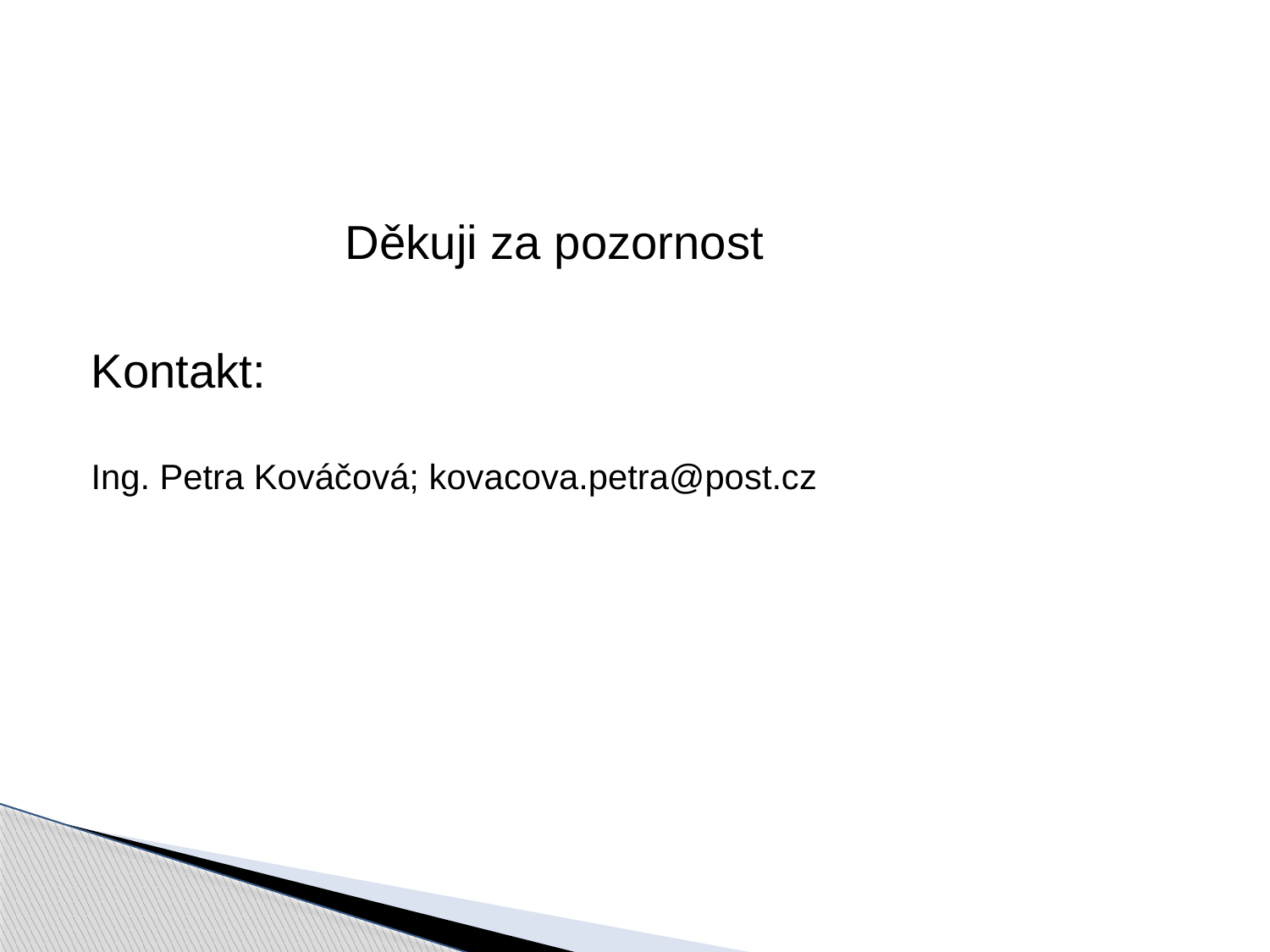

#
		Děkuji za pozornost

Kontakt:

Ing. Petra Kováčová; kovacova.petra@post.cz